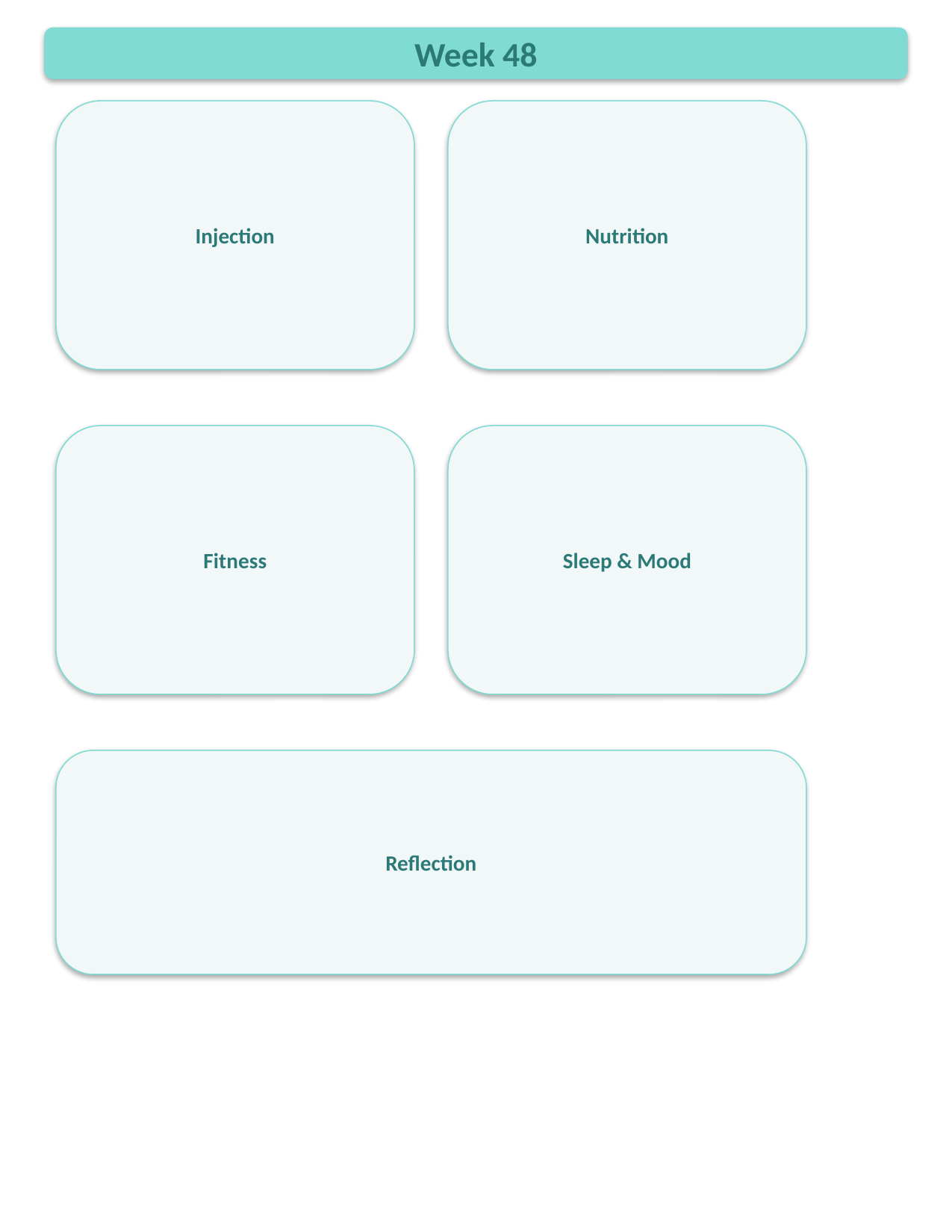

Week 48
Injection
Nutrition
Fitness
Sleep & Mood
Reflection